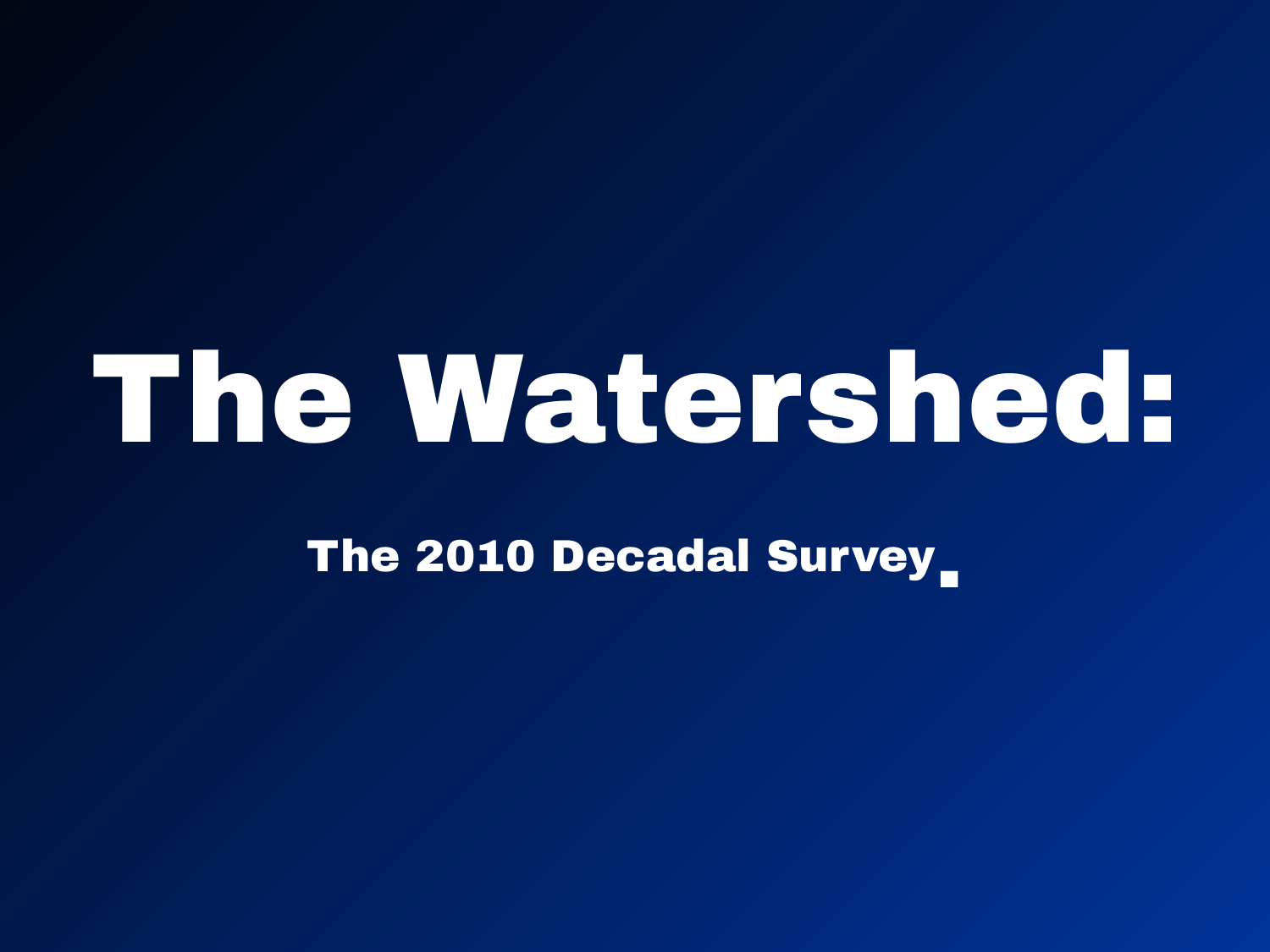

# The Watershed:
The 2010 Decadal Survey.